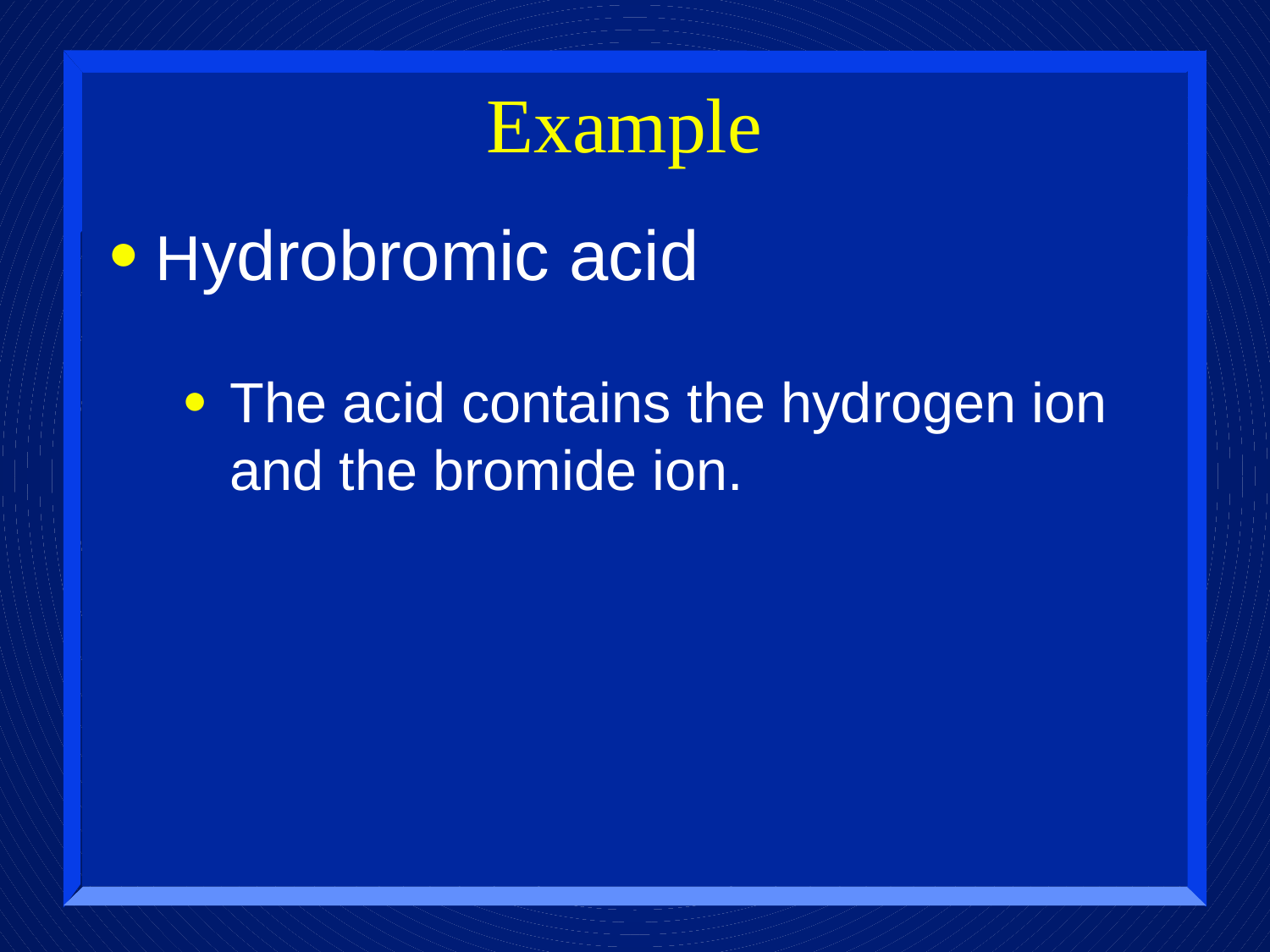

# Example
Hydrobromic acid
The acid contains the hydrogen ion and the bromide ion.